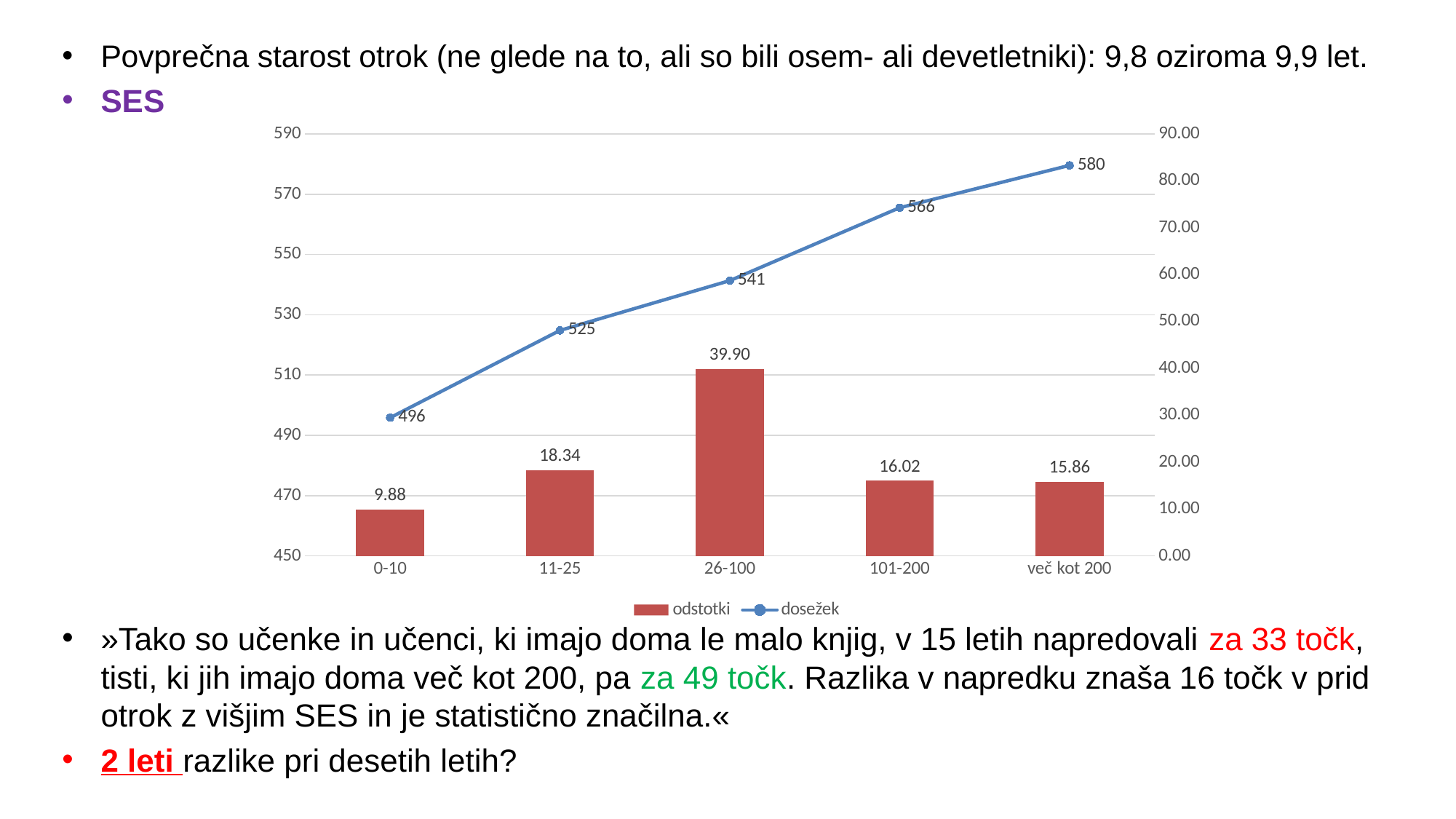

Povprečna starost otrok (ne glede na to, ali so bili osem- ali devetletniki): 9,8 oziroma 9,9 let.
SES

»Tako so učenke in učenci, ki imajo doma le malo knjig, v 15 letih napredovali za 33 točk, tisti, ki jih imajo doma več kot 200, pa za 49 točk. Razlika v napredku znaša 16 točk v prid otrok z višjim SES in je statistično značilna.«
2 leti razlike pri desetih letih?

### Chart

| Category |  |  |
|---|---|---|
| 0-10 | 9.879935728029222 | 495.8577115357211 |
| 11-25 | 18.339025254911544 | 524.8290635022116 |
| 26-100 | 39.89769967068234 | 541.3549169010614 |
| 101-200 | 16.024233887449423 | 565.5373255400534 |
| več kot 200 | 15.859105458927454 | 579.5680033844923 |